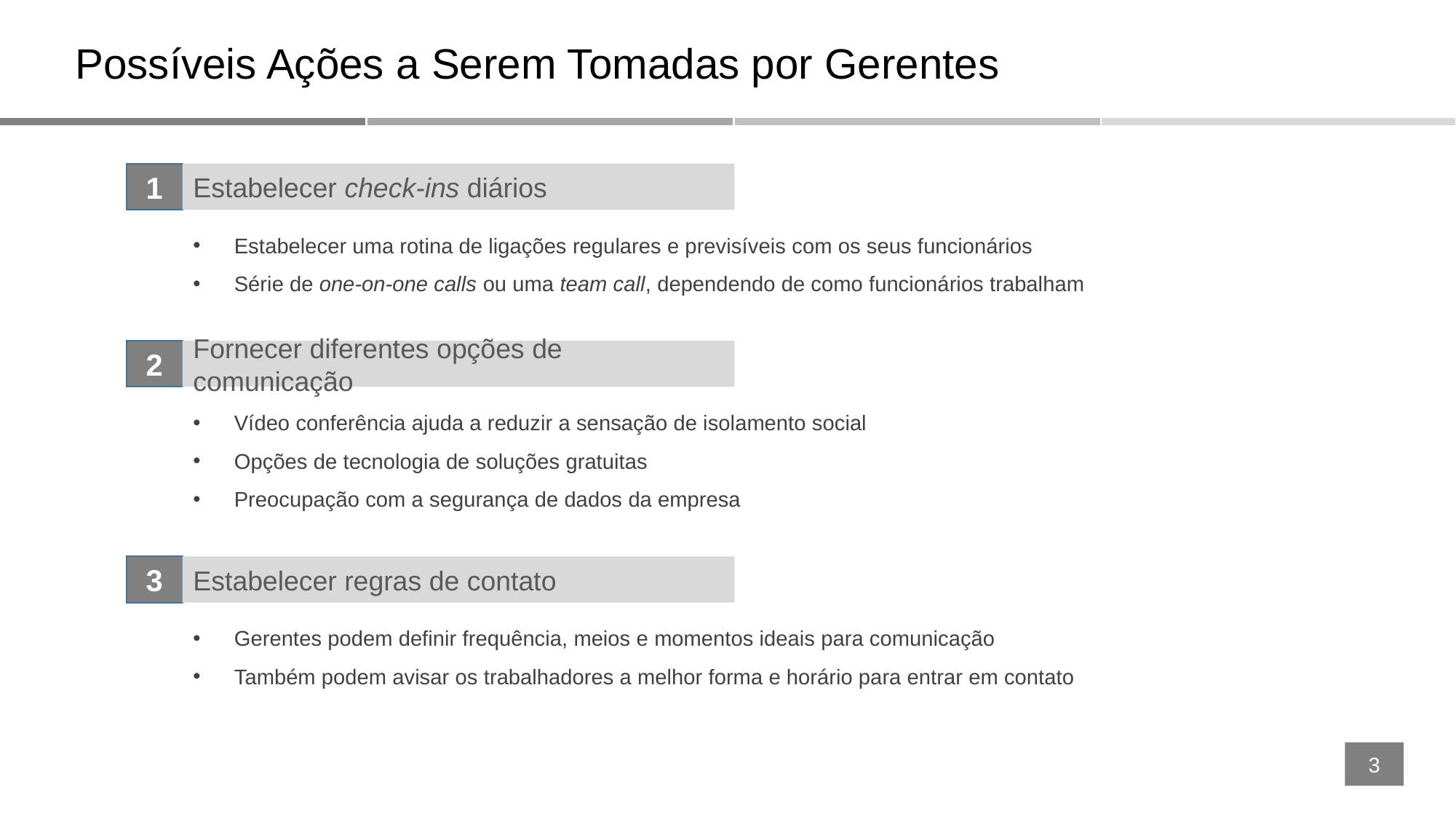

Possíveis Ações a Serem Tomadas por Gerentes
1
Estabelecer check-ins diários
Estabelecer uma rotina de ligações regulares e previsíveis com os seus funcionários
Série de one-on-one calls ou uma team call, dependendo de como funcionários trabalham
2
Fornecer diferentes opções de comunicação
Vídeo conferência ajuda a reduzir a sensação de isolamento social
Opções de tecnologia de soluções gratuitas
Preocupação com a segurança de dados da empresa
3
Estabelecer regras de contato
Gerentes podem definir frequência, meios e momentos ideais para comunicação
Também podem avisar os trabalhadores a melhor forma e horário para entrar em contato
3